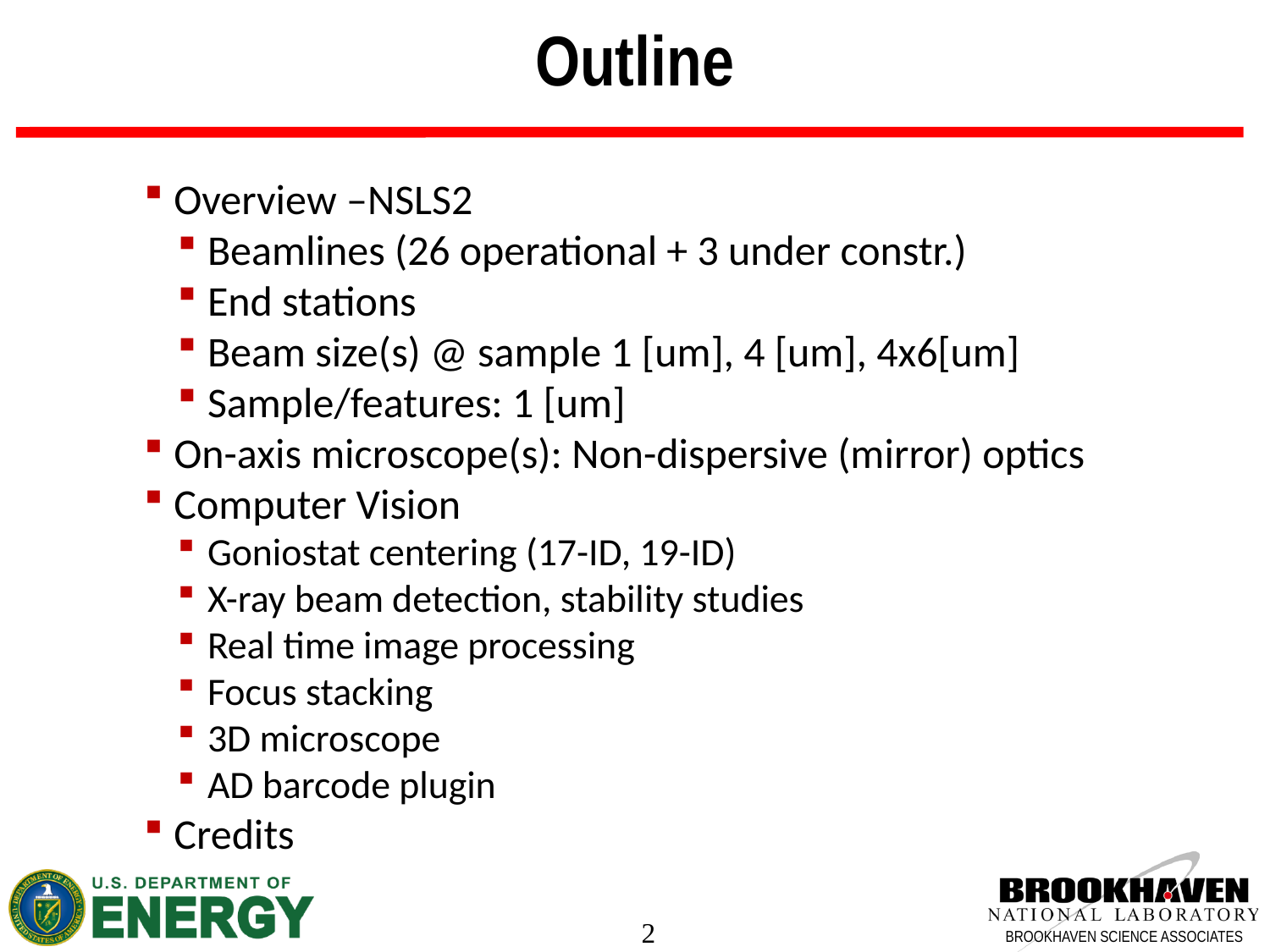

# Outline
Overview –NSLS2
Beamlines (26 operational + 3 under constr.)
End stations
Beam size(s) @ sample 1 [um], 4 [um], 4x6[um]
Sample/features: 1 [um]
On-axis microscope(s): Non-dispersive (mirror) optics
Computer Vision
Goniostat centering (17-ID, 19-ID)
X-ray beam detection, stability studies
Real time image processing
Focus stacking
3D microscope
AD barcode plugin
Credits